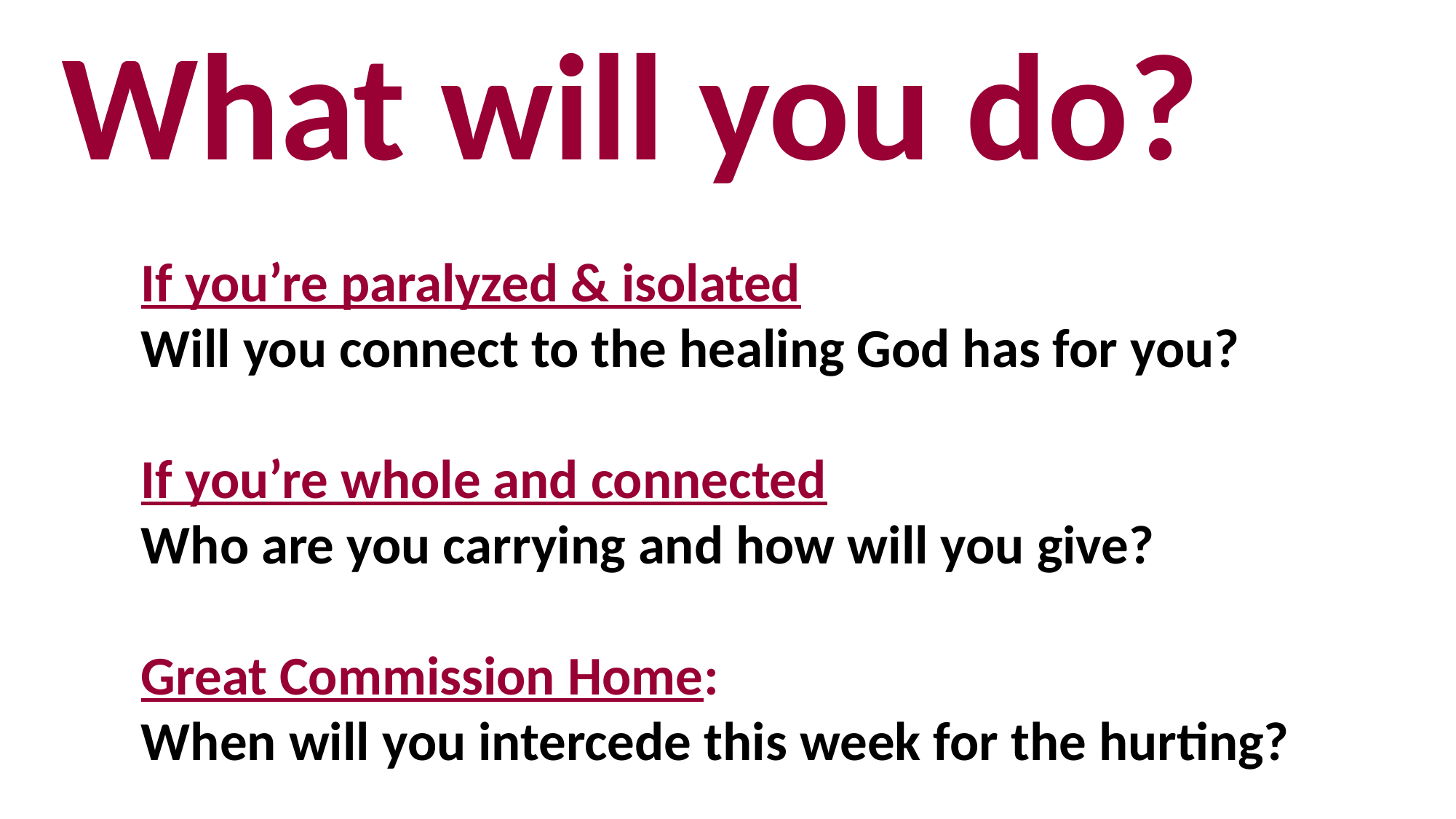

What will you do?
If you’re paralyzed & isolated
Will you connect to the healing God has for you?

If you’re whole and connected
Who are you carrying and how will you give?

Great Commission Home:
When will you intercede this week for the hurting?